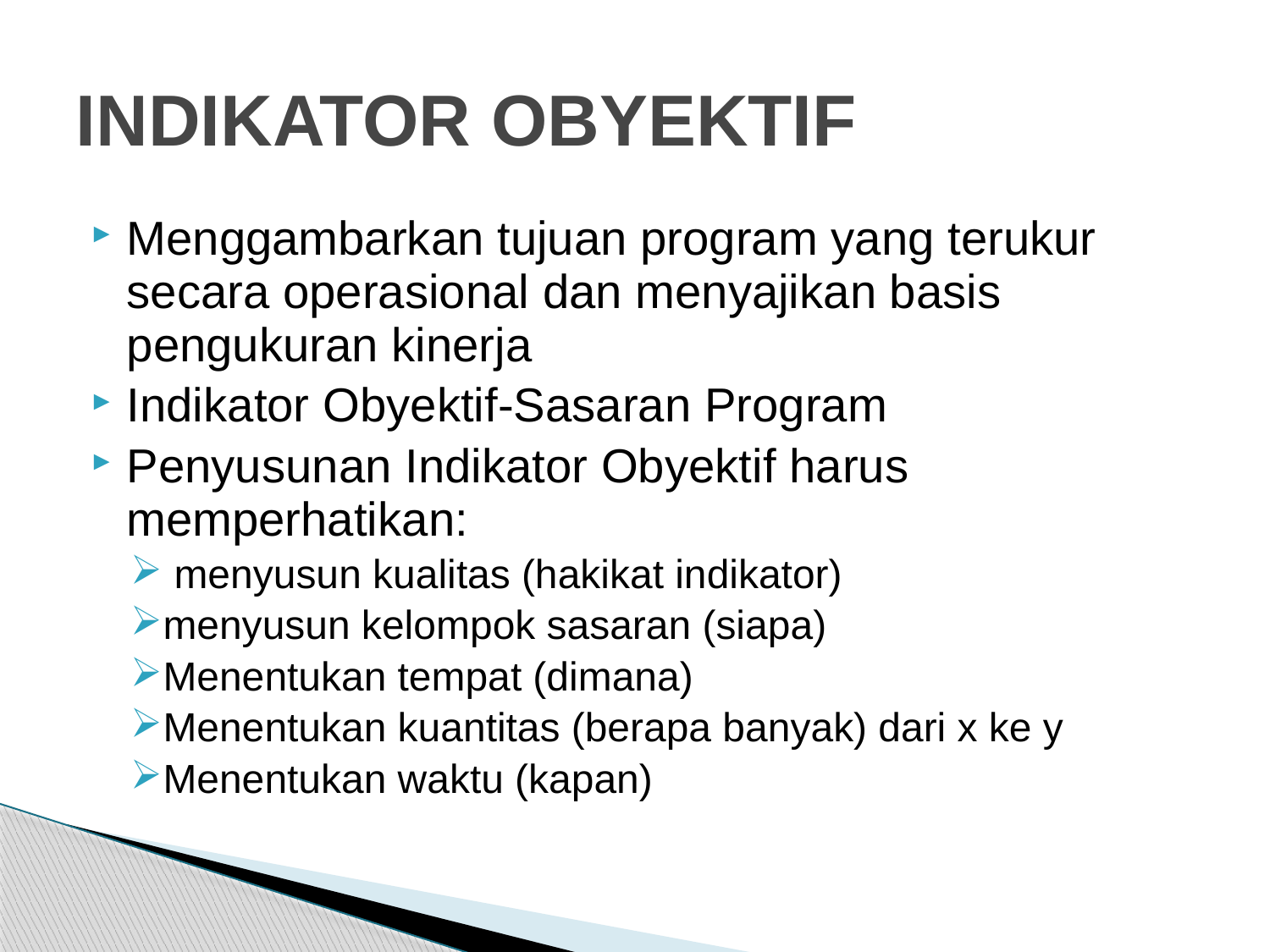

# INDIKATOR OBYEKTIF
Menggambarkan tujuan program yang terukur secara operasional dan menyajikan basis pengukuran kinerja
Indikator Obyektif-Sasaran Program
Penyusunan Indikator Obyektif harus memperhatikan:
 menyusun kualitas (hakikat indikator)
menyusun kelompok sasaran (siapa)
Menentukan tempat (dimana)
Menentukan kuantitas (berapa banyak) dari x ke y
Menentukan waktu (kapan)